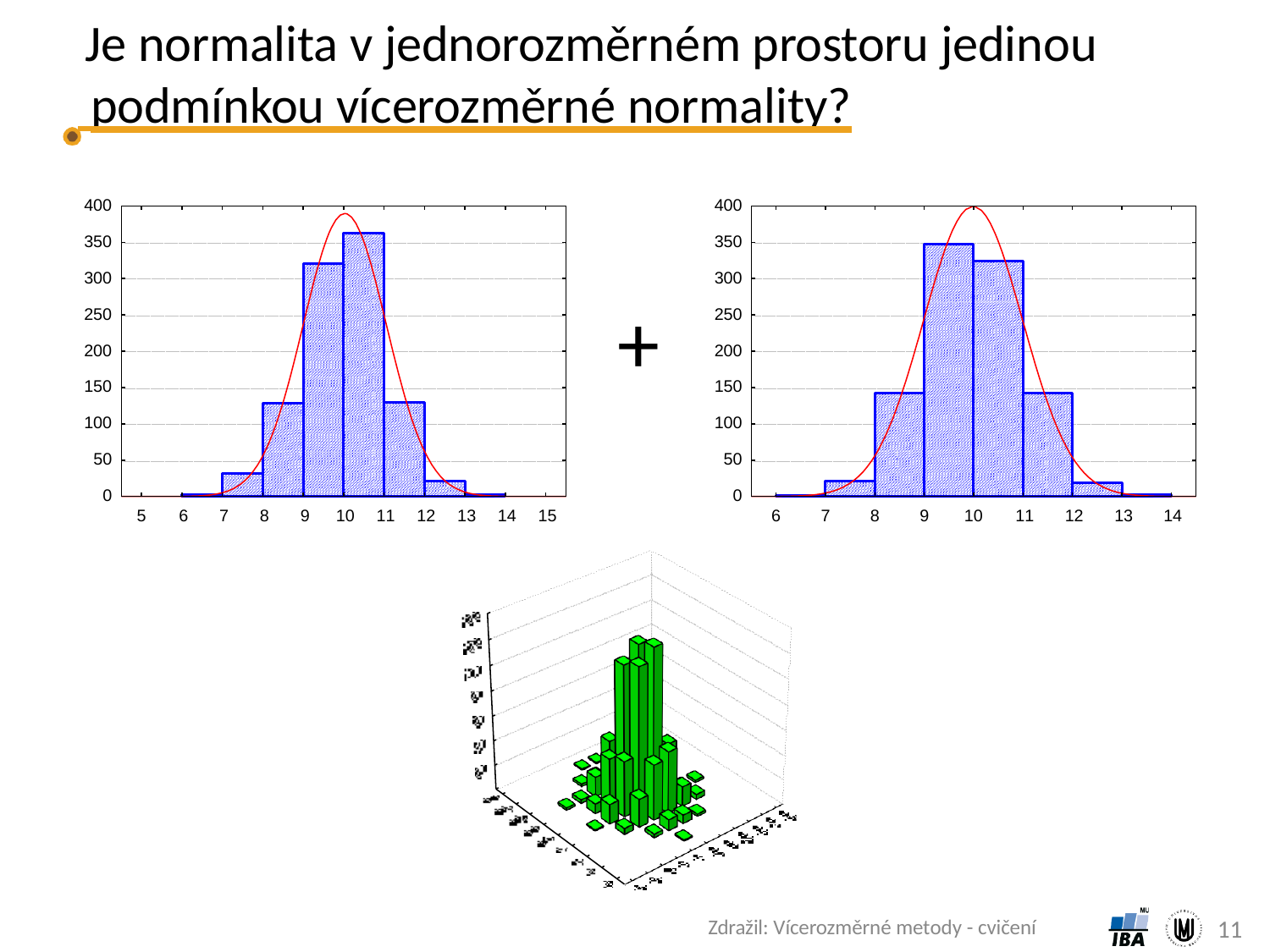

# Je normalita v jednorozměrném prostoru jedinou
 podmínkou vícerozměrné normality?

400
350
400
350

300
300
+
250
200
250
200
150
100
150
100
50
50
0
0
5	6	7	8	9	10	11	12	13	14	15
6
7
8
9
10	11	12	13	14

Zdražil: Vícerozměrné metody - cvičení
11